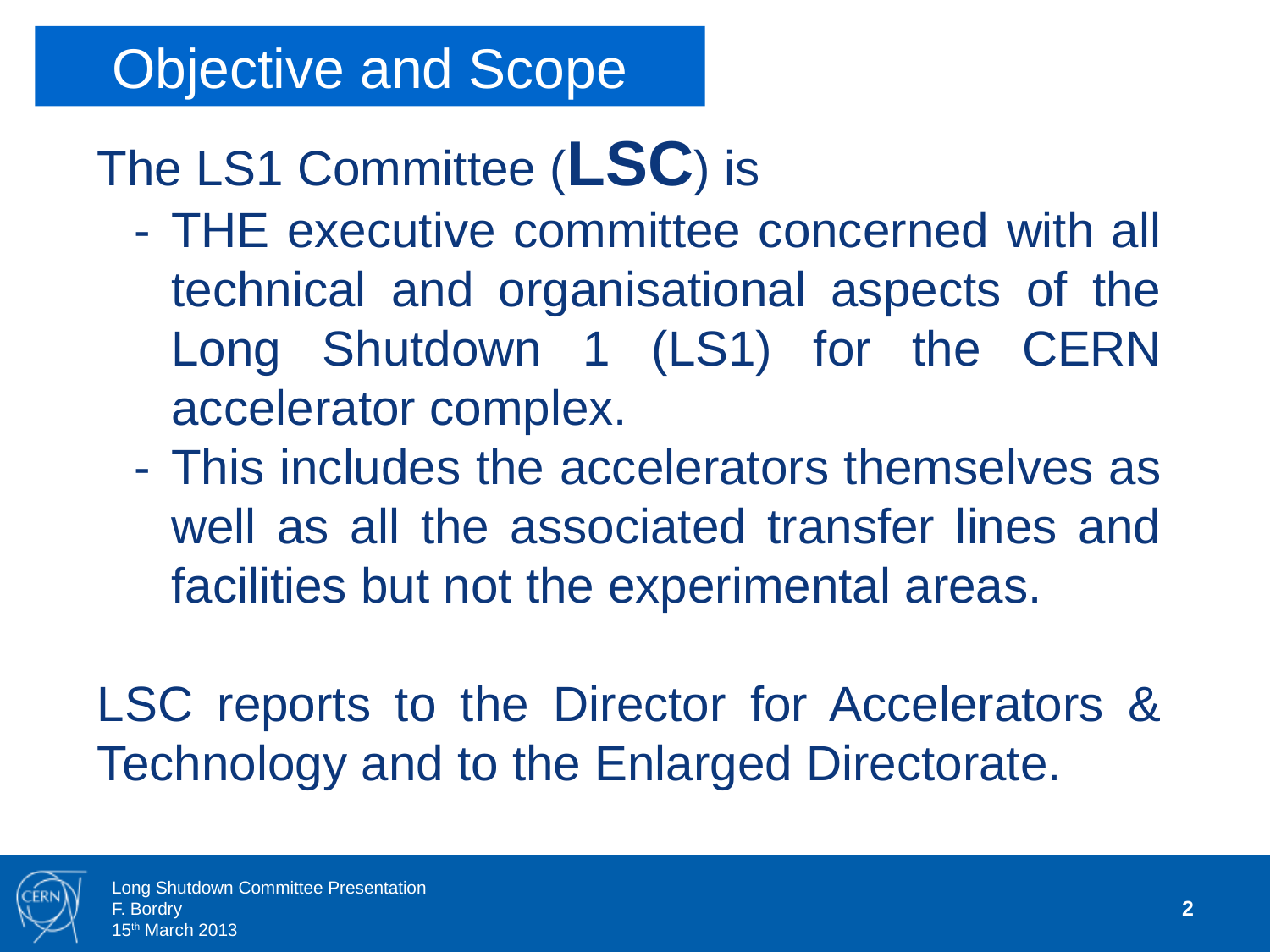

# Objective and Scope
The LS1 Committee (LSC) is
-	THE executive committee concerned with all technical and organisational aspects of the Long Shutdown 1 (LS1) for the CERN accelerator complex.
-	This includes the accelerators themselves as well as all the associated transfer lines and facilities but not the experimental areas.

LSC reports to the Director for Accelerators & Technology and to the Enlarged Directorate.